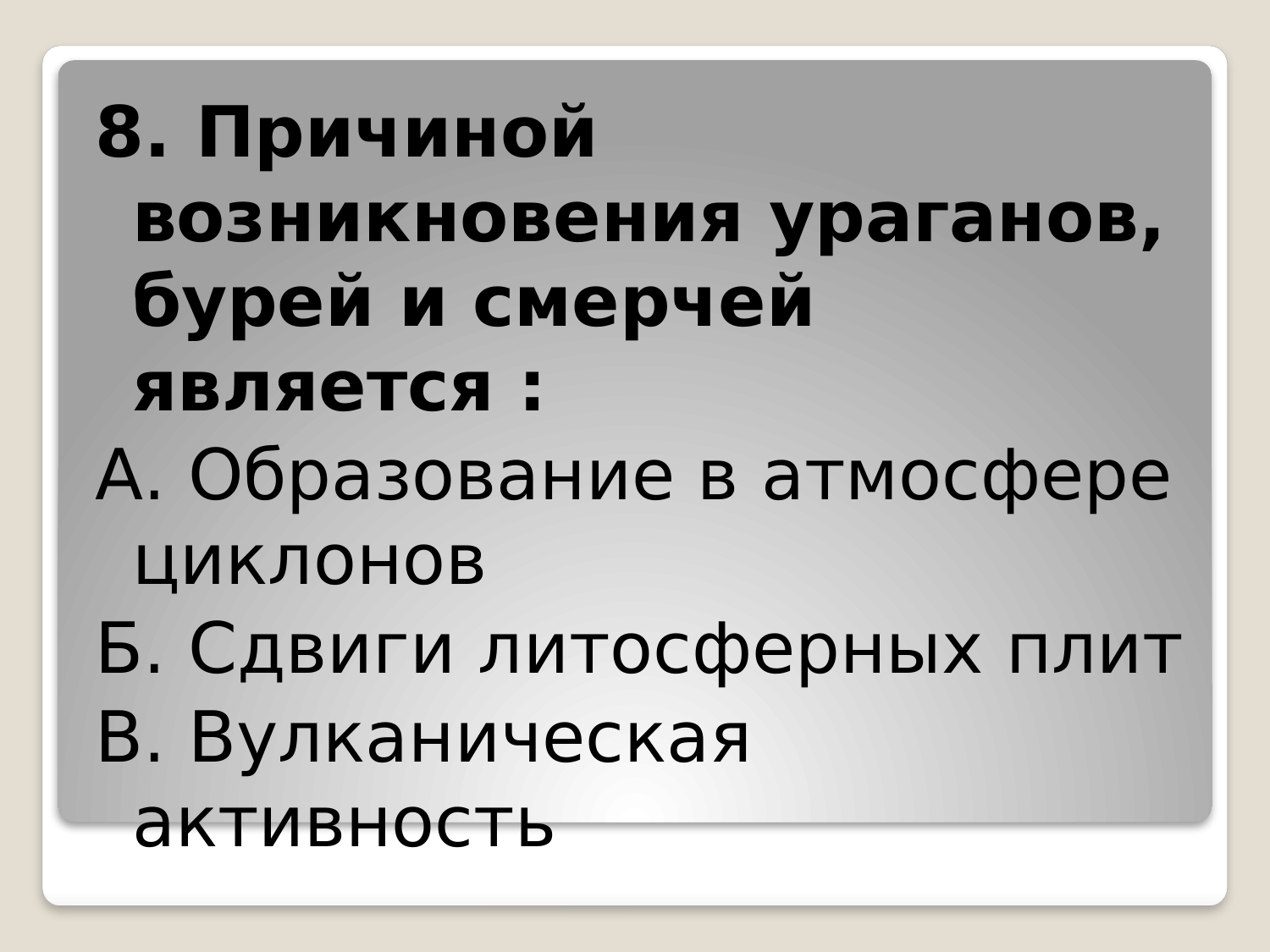

8. Причиной возникновения ураганов, бурей и смерчей является :
А. Образование в атмосфере циклонов
Б. Сдвиги литосферных плит
В. Вулканическая активность

#